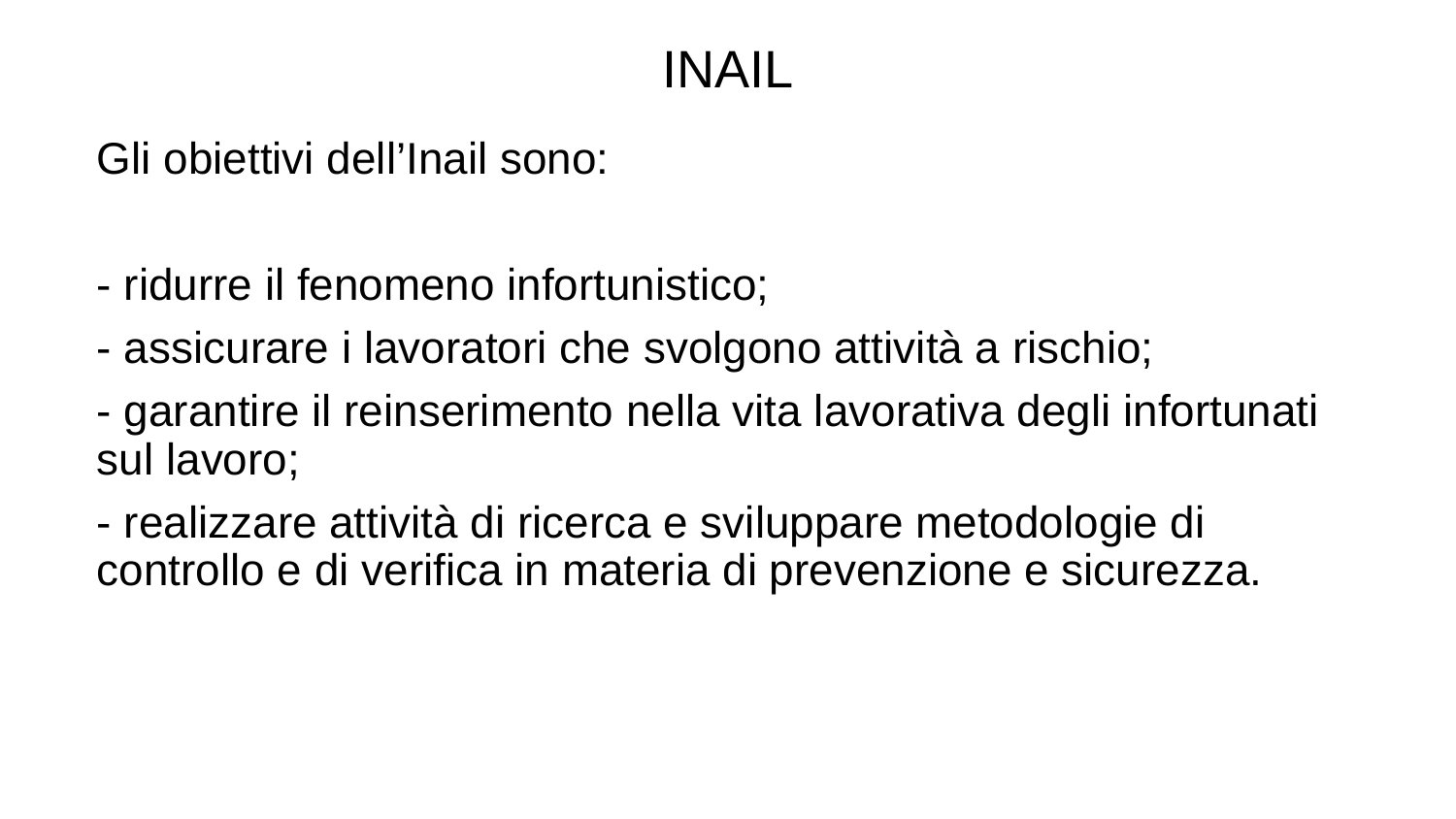

INAIL

Gli obiettivi dell’Inail sono:

- ridurre il fenomeno infortunistico;
- assicurare i lavoratori che svolgono attività a rischio;
- garantire il reinserimento nella vita lavorativa degli infortunati sul lavoro;
- realizzare attività di ricerca e sviluppare metodologie di controllo e di verifica in materia di prevenzione e sicurezza.